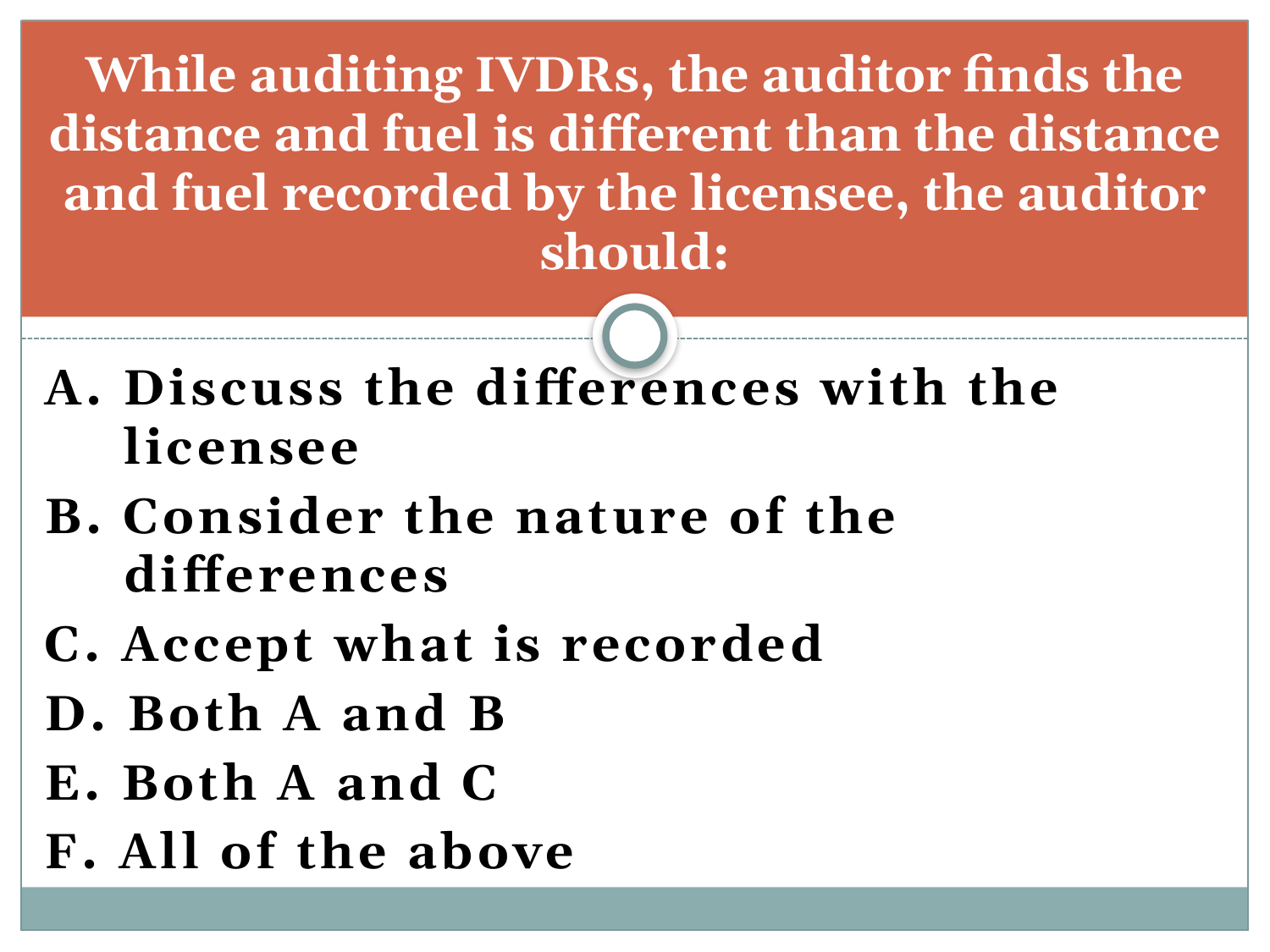

# While auditing IVDRs, the auditor finds the distance and fuel is different than the distance and fuel recorded by the licensee, the auditor should:
A. Discuss the differences with the licensee
B. Consider the nature of the differences
C. Accept what is recorded
D. Both A and B
E. Both A and C
F. All of the above